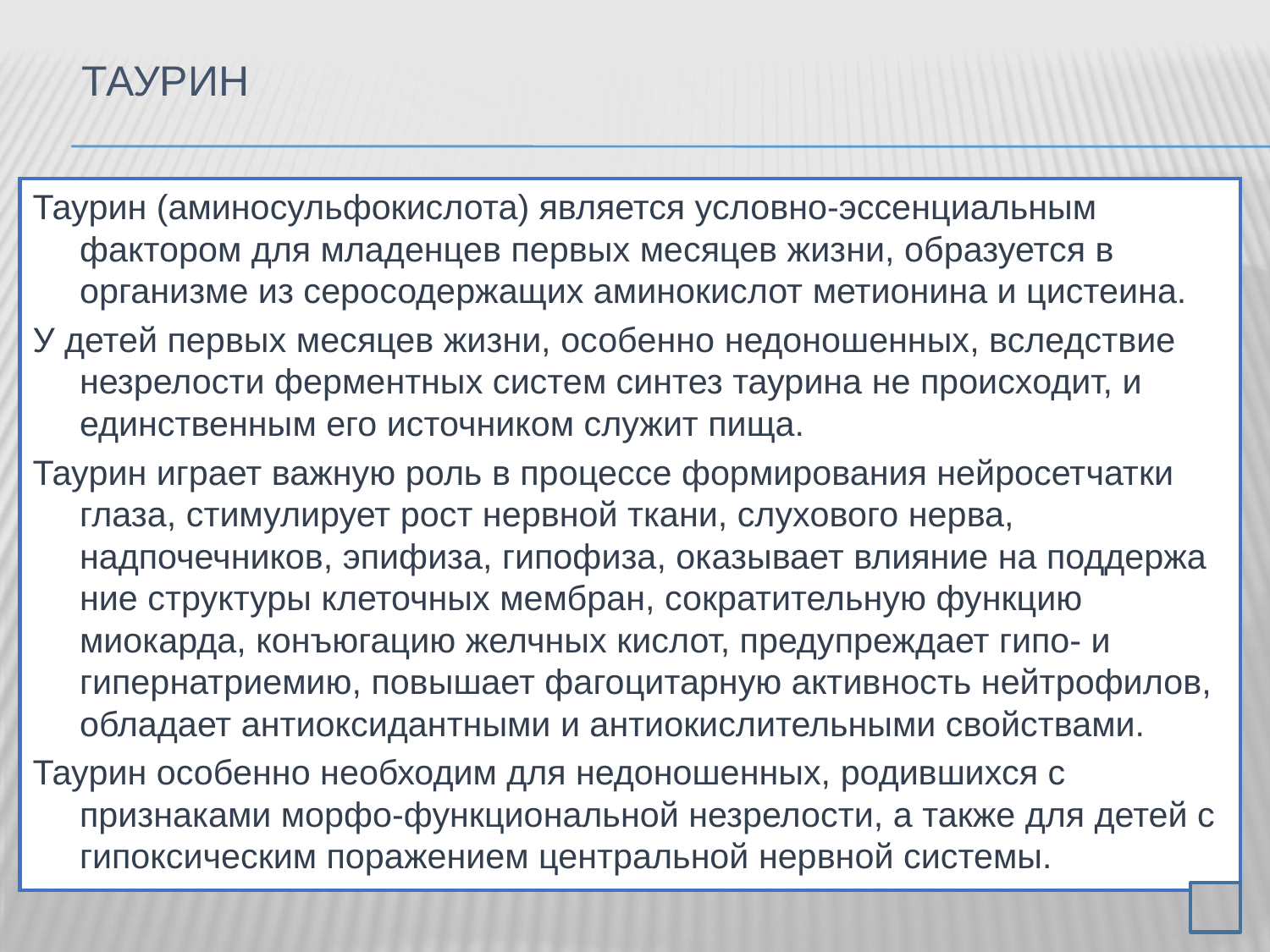

# Таурин
Таурин (аминосульфокислота) является условно-эссенциальным фактором для младенцев первых месяцев жизни, образуется в организме из серосодержащих аминокислот метионина и цистеина.
У детей первых месяцев жизни, особенно недоношенных, вследствие незрелости ферментных систем синтез таурина не происходит, и единственным его источником служит пища.
Таурин играет важную роль в процессе формирования нейросетчатки глаза, стимулирует рост нервной ткани, слухового нерва, надпочечников, эпифиза, гипофиза, оказывает влияние на поддержа­ние структуры клеточных мембран, сократительную функцию миокарда, конъюгацию желчных кислот, предупреждает гипо- и гипернатриемию, повышает фагоцитарную активность нейтрофилов, обладает антиоксидантными и антиокислительными свойствами.
Таурин особенно необходим для недоношенных, родившихся с признаками морфо-функциональной незрелости, а также для детей с гипоксическим поражением центральной нервной системы.